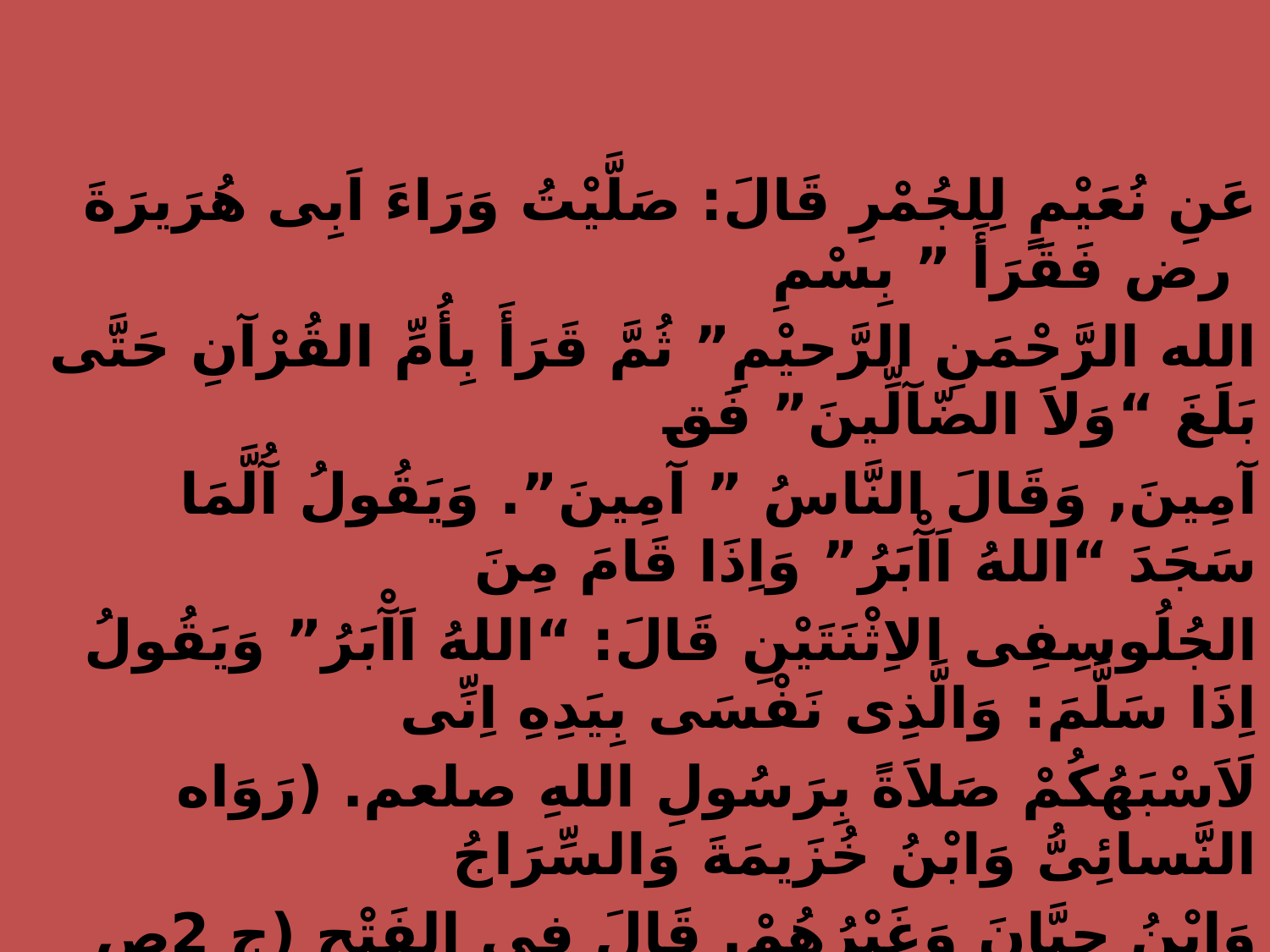

عَنِ نُعَيْمٍ لِلجُمْرِ قَالَ: صَلَّيْتُ وَرَاءَ اَبِى هُرَيرَةَ رض فَقَرَأَ ” بِسْمِ
الله الرَّحْمَنِ الرَّحيْمِ” ثُمَّ قَرَأَ بِأُمِّ القُرْآنِ حَتَّى بَلَغَ “وَلاَ الضّآلِّينَ” فَق
 آمِينَ, وَقَالَ النَّاسُ ” آمِينَ”. وَيَقُولُ آُلَّمَا سَجَدَ “اللهُ اَآْبَرُ” وَاِذَا قَامَ مِنَ
 الجُلُوسِفِى الاِثْنَتَيْنِ قَالَ: “اللهُ اَآْبَرُ” وَيَقُولُ اِذَا سَلَّمَ: وَالَّذِى نَفْسَى بِيَدِهِ اِنِّى
 لَاَسْبَهُكُمْ صَلاَةً بِرَسُولِ اللهِ صلعم. (رَوَاه النَّسائِىُّ وَابْنُ خُزَيمَةَ وَالسِّرَاجُ
  وَابْنُ حِبَّانَ وَغَيْرُهُمْ, قَالَ فِى الفَتْحِ (ج 2ص 181 ) وَهُوَ اَصَحُّ حَدِيْثٍ و زاد ذالك.